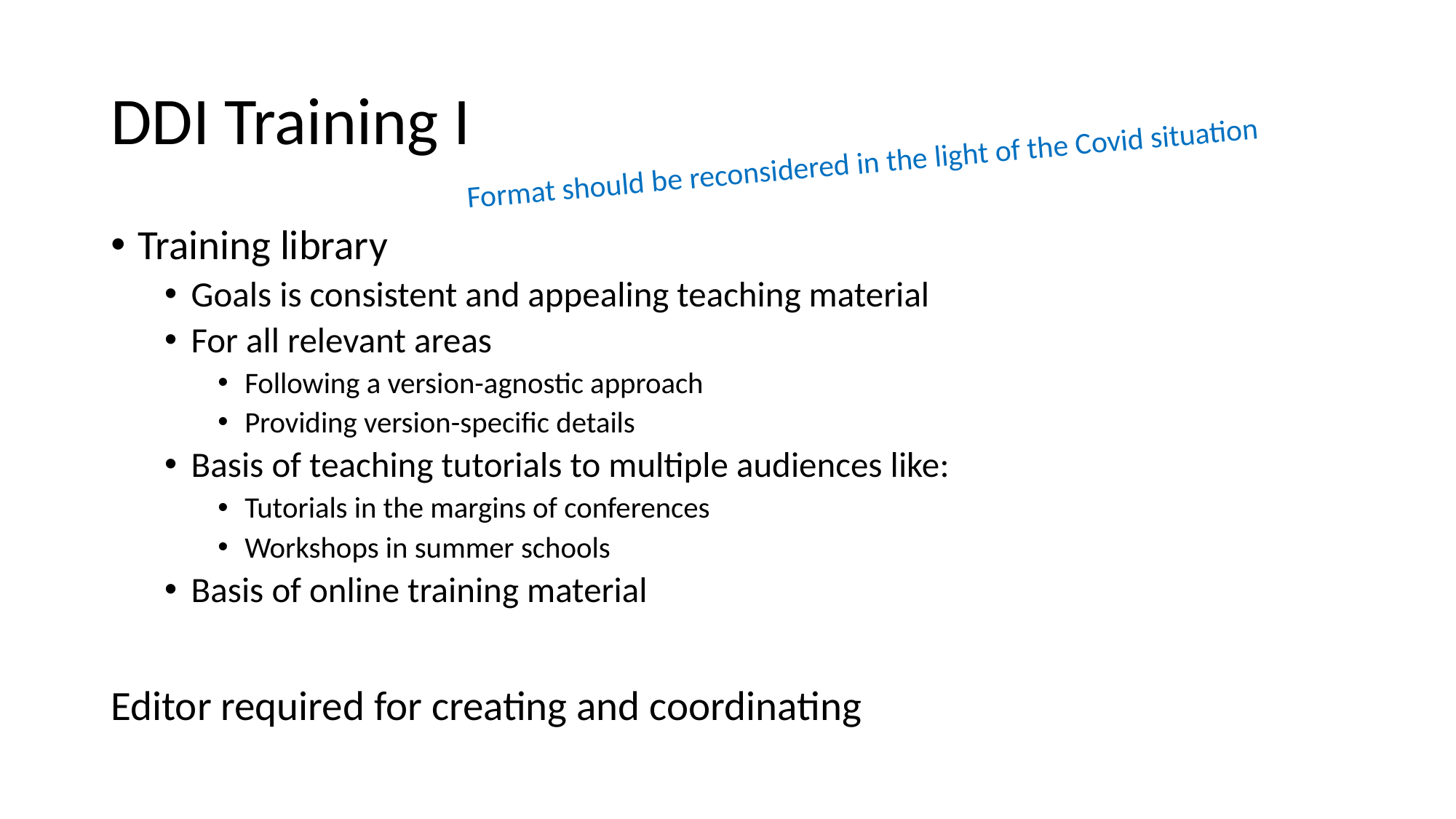

# DDI Training I
Format should be reconsidered in the light of the Covid situation
Training library
Goals is consistent and appealing teaching material
For all relevant areas
Following a version-agnostic approach
Providing version-specific details
Basis of teaching tutorials to multiple audiences like:
Tutorials in the margins of conferences
Workshops in summer schools
Basis of online training material

Editor required for creating and coordinating